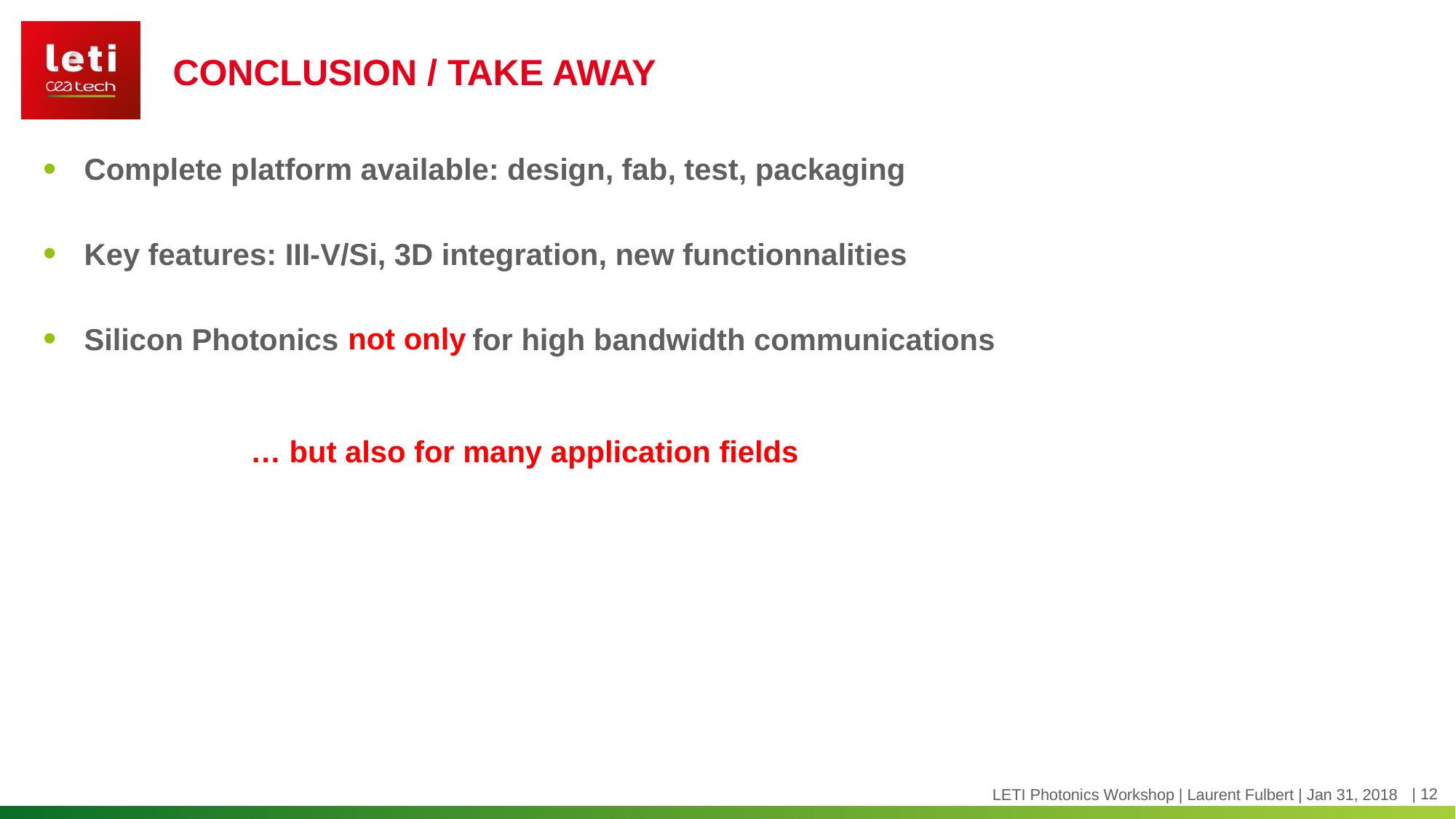

# Conclusion / Take away
Complete platform available: design, fab, test, packaging

Key features: III-V/Si, 3D integration, new functionnalities

Silicon Photonics                for high bandwidth communications

not only
… but also for many application fields
LETI Photonics Workshop | Laurent Fulbert | Jan 31, 2018